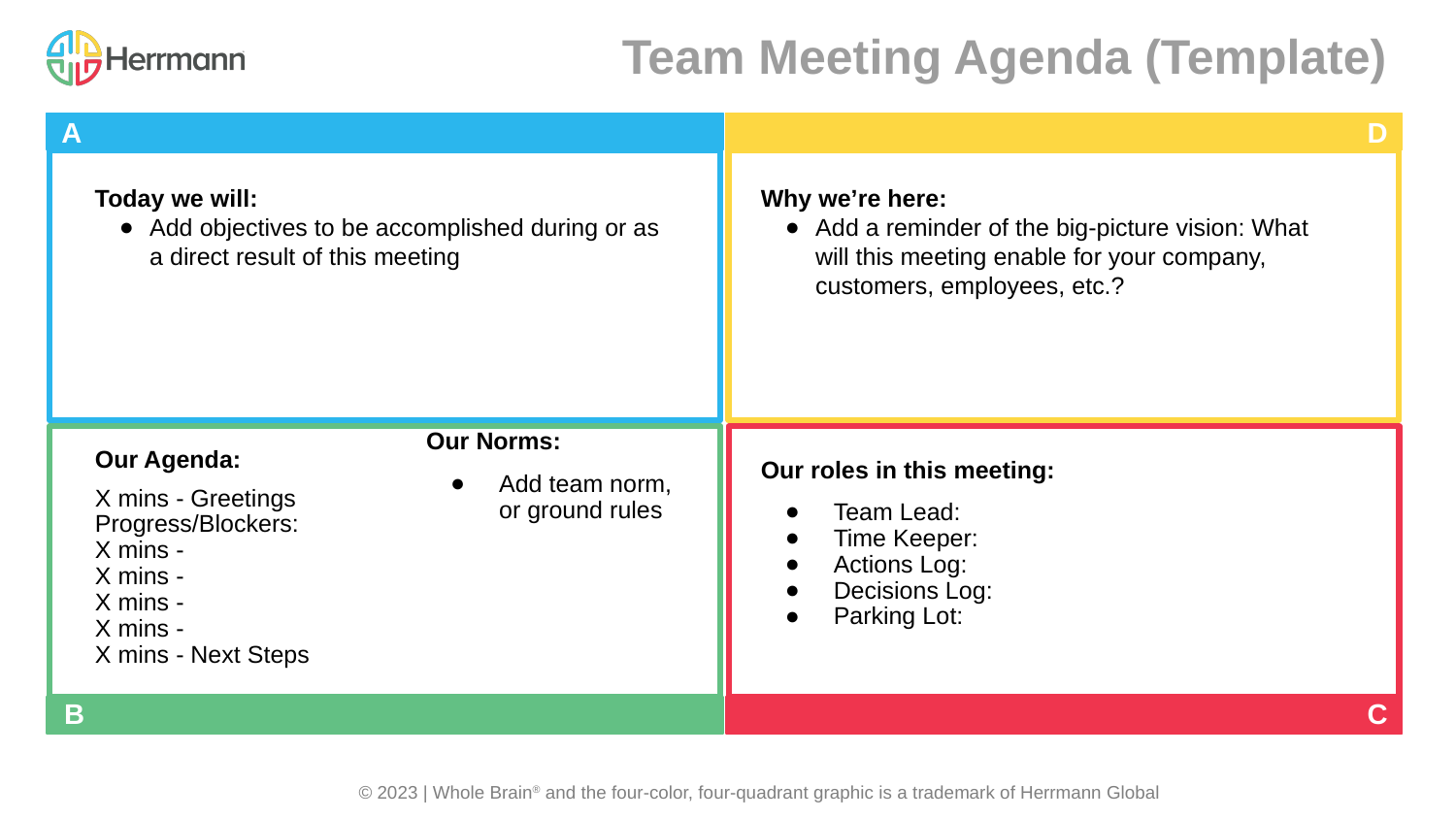

Team Meeting Agenda (Template)

Today we will:
Add objectives to be accomplished during or as a direct result of this meeting
Why we’re here:
Add a reminder of the big-picture vision: What will this meeting enable for your company, customers, employees, etc.?
Our Norms:
Add team norm, or ground rules
Our Agenda:
X mins - Greetings
Progress/Blockers:
X mins -
X mins -
X mins -
X mins -
X mins - Next Steps
Our roles in this meeting:
Team Lead:
Time Keeper:
Actions Log:
Decisions Log:
Parking Lot: